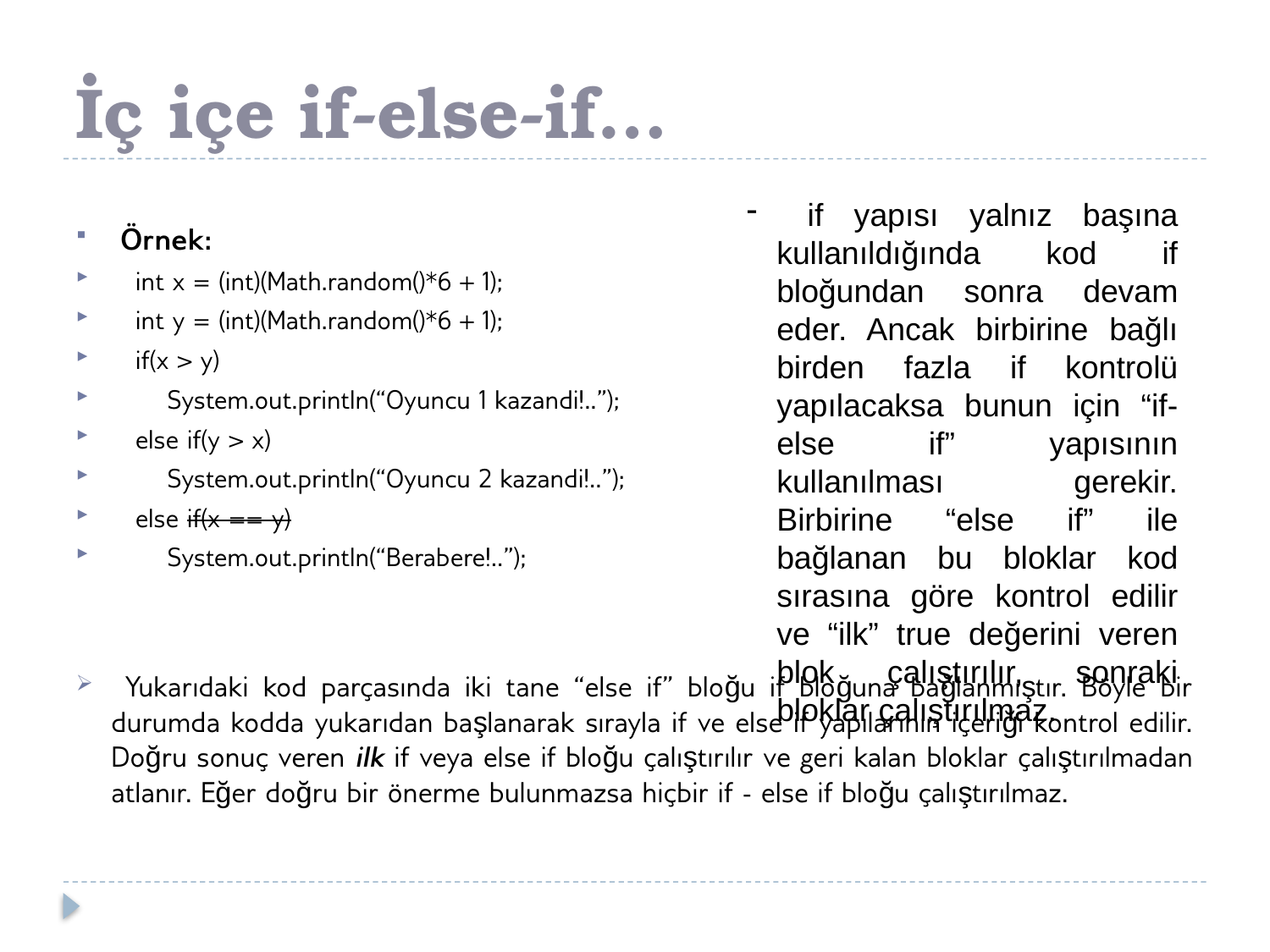

# İç içe if-else-if…

 Örnek:
   int x = (int)(Math.random()*6 + 1);
   int y = (int)(Math.random()*6 + 1);
   if(x > y)
       System.out.println(“Oyuncu 1 kazandi!..”);
   else if(y > x)
       System.out.println(“Oyuncu 2 kazandi!..”);
   else if(x == y)
       System.out.println(“Berabere!..”);

 Yukarıdaki kod parçasında iki tane “else if” bloğu if bloğuna bağlanmıştır. Böyle bir durumda kodda yukarıdan başlanarak sırayla if ve else if yapılarının içeriği kontrol edilir. Doğru sonuç veren ilk if veya else if bloğu çalıştırılır ve geri kalan bloklar çalıştırılmadan atlanır. Eğer doğru bir önerme bulunmazsa hiçbir if - else if bloğu çalıştırılmaz.

 if yapısı yalnız başına kullanıldığında kod if bloğundan sonra devam eder. Ancak birbirine bağlı birden fazla if kontrolü yapılacaksa bunun için “if-else if” yapısının kullanılması gerekir. Birbirine “else if” ile bağlanan bu bloklar kod sırasına göre kontrol edilir ve “ilk” true değerini veren blok çalıştırılır, sonraki bloklar çalıştırılmaz.